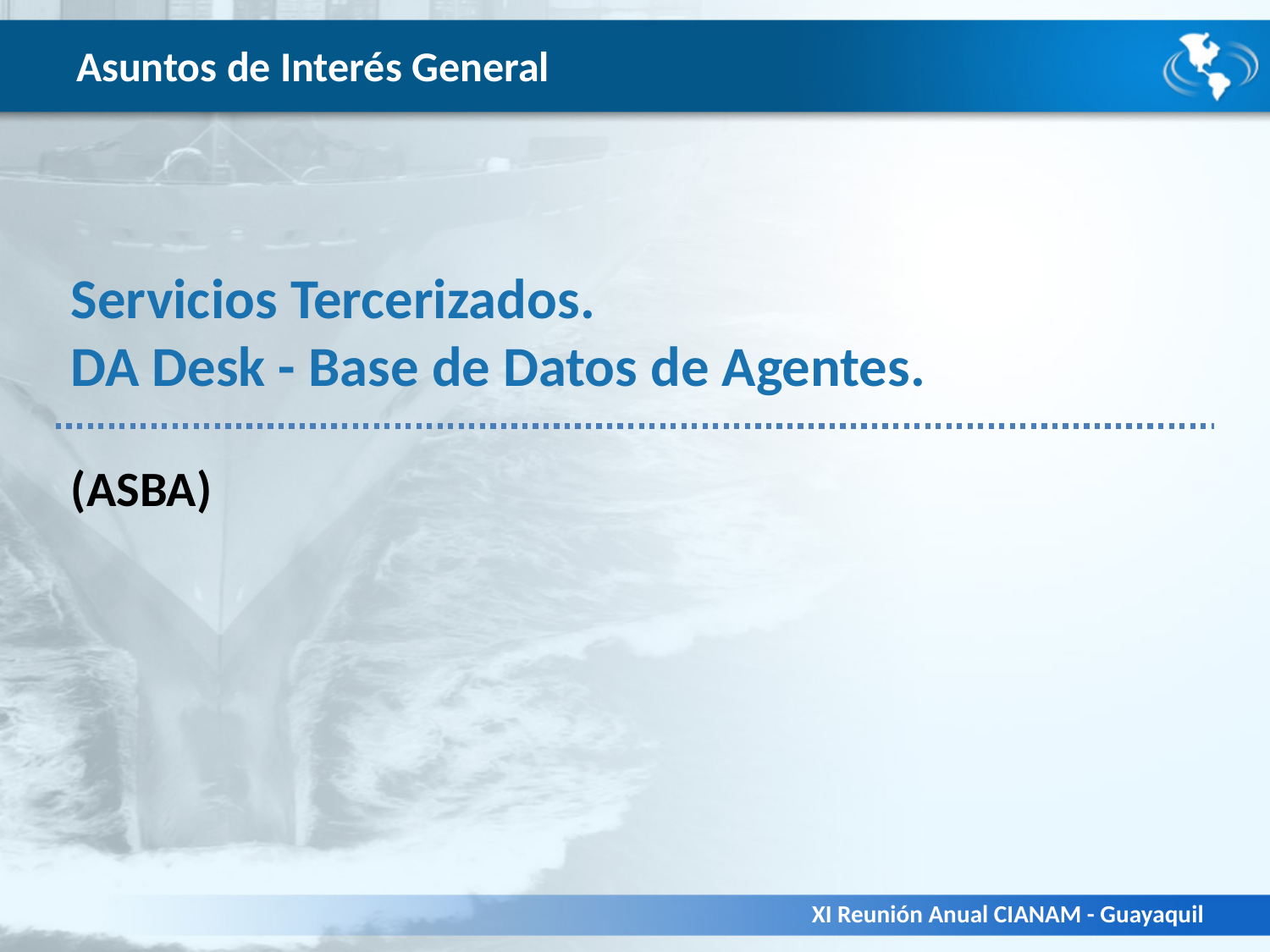

# Asuntos de Interés General
Servicios Tercerizados.
DA Desk - Base de Datos de Agentes.
(ASBA)